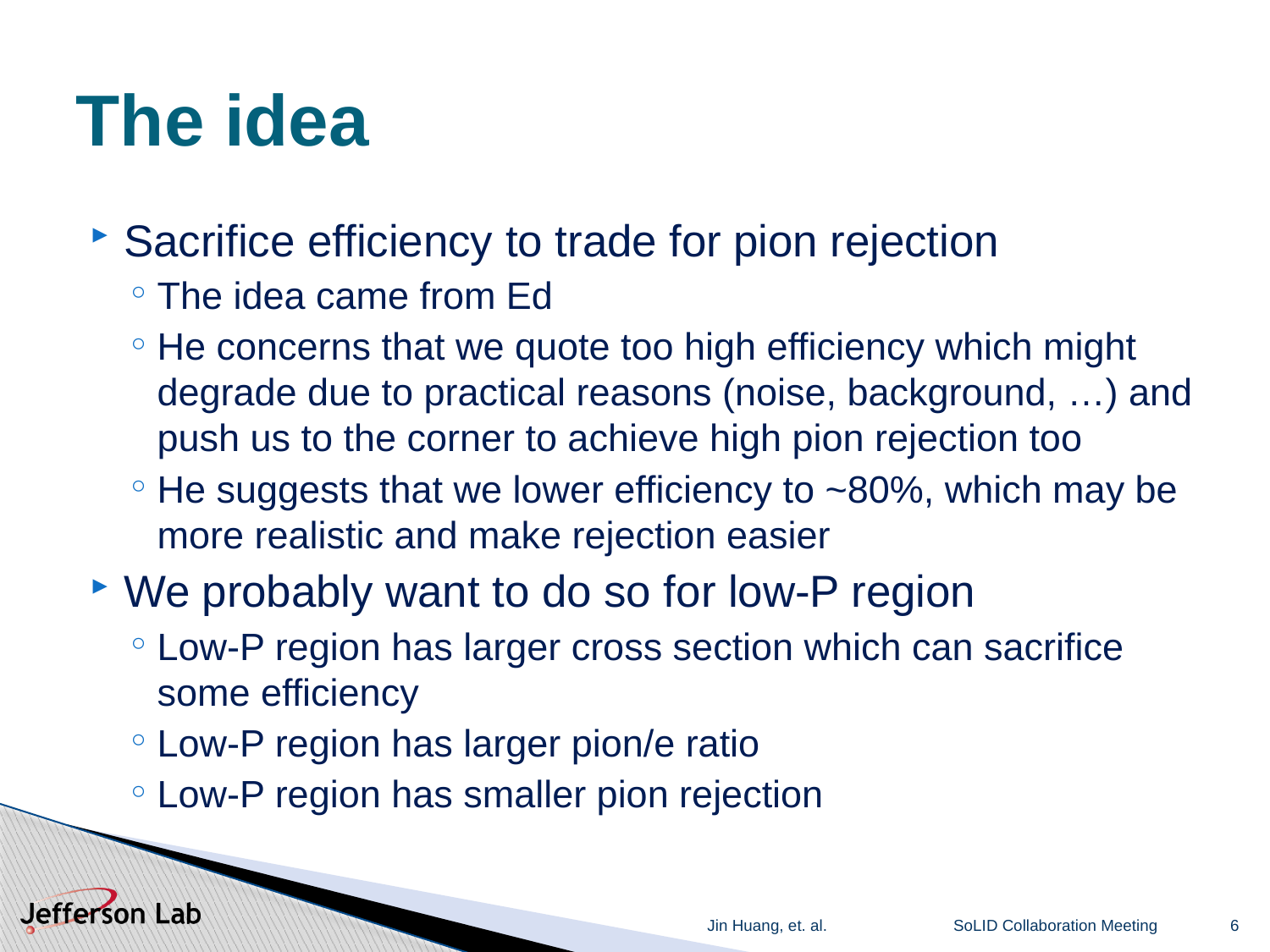

# The idea
Sacrifice efficiency to trade for pion rejection
The idea came from Ed
He concerns that we quote too high efficiency which might degrade due to practical reasons (noise, background, …) and push us to the corner to achieve high pion rejection too
He suggests that we lower efficiency to ~80%, which may be more realistic and make rejection easier
We probably want to do so for low-P region
Low-P region has larger cross section which can sacrifice some efficiency
Low-P region has larger pion/e ratio
Low-P region has smaller pion rejection
Jin Huang, et. al.
SoLID Collaboration Meeting
6